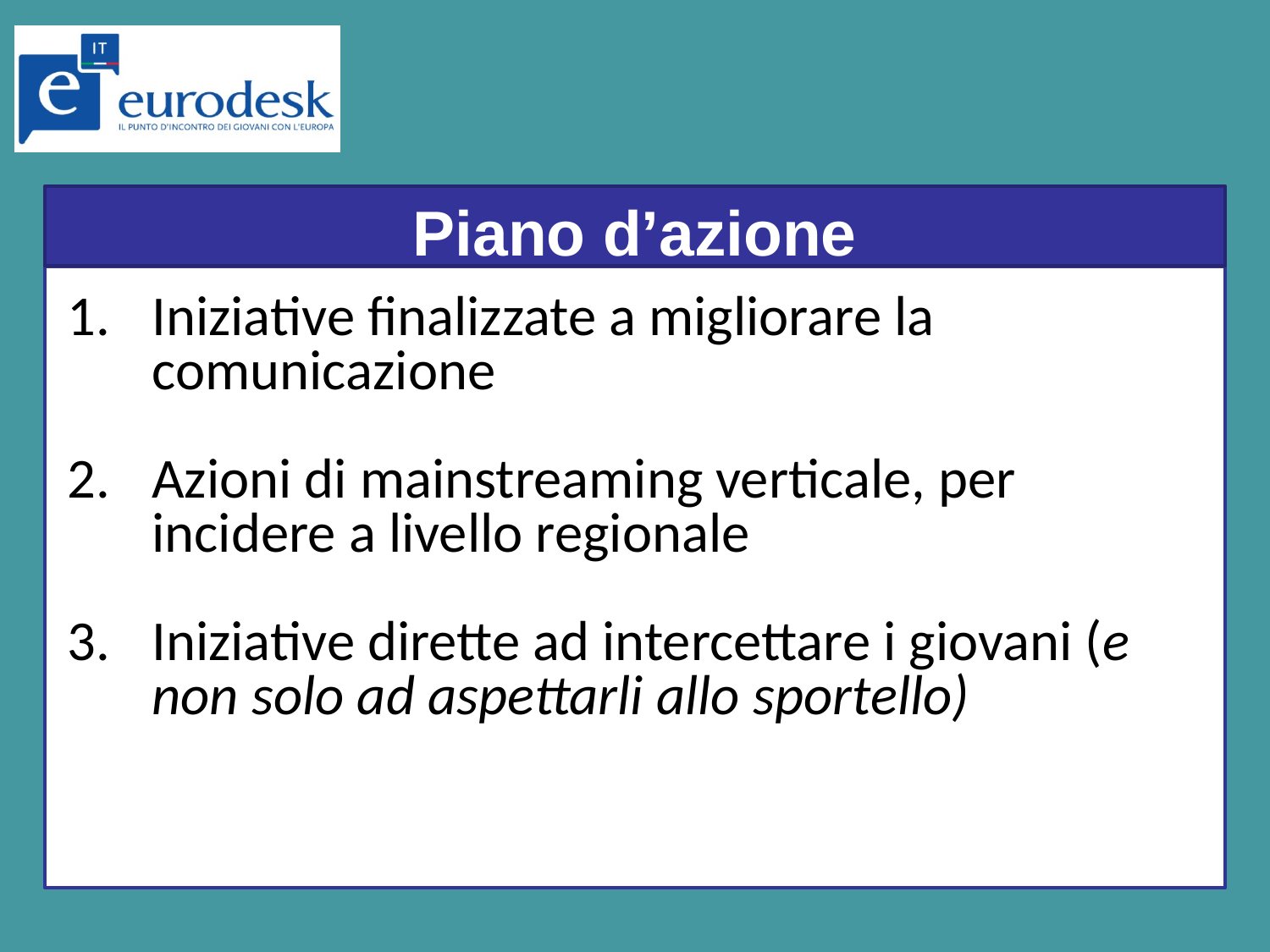

Piano d’azione

Iniziative finalizzate a migliorare la comunicazione

Azioni di mainstreaming verticale, per incidere a livello regionale

Iniziative dirette ad intercettare i giovani (e non solo ad aspettarli allo sportello)